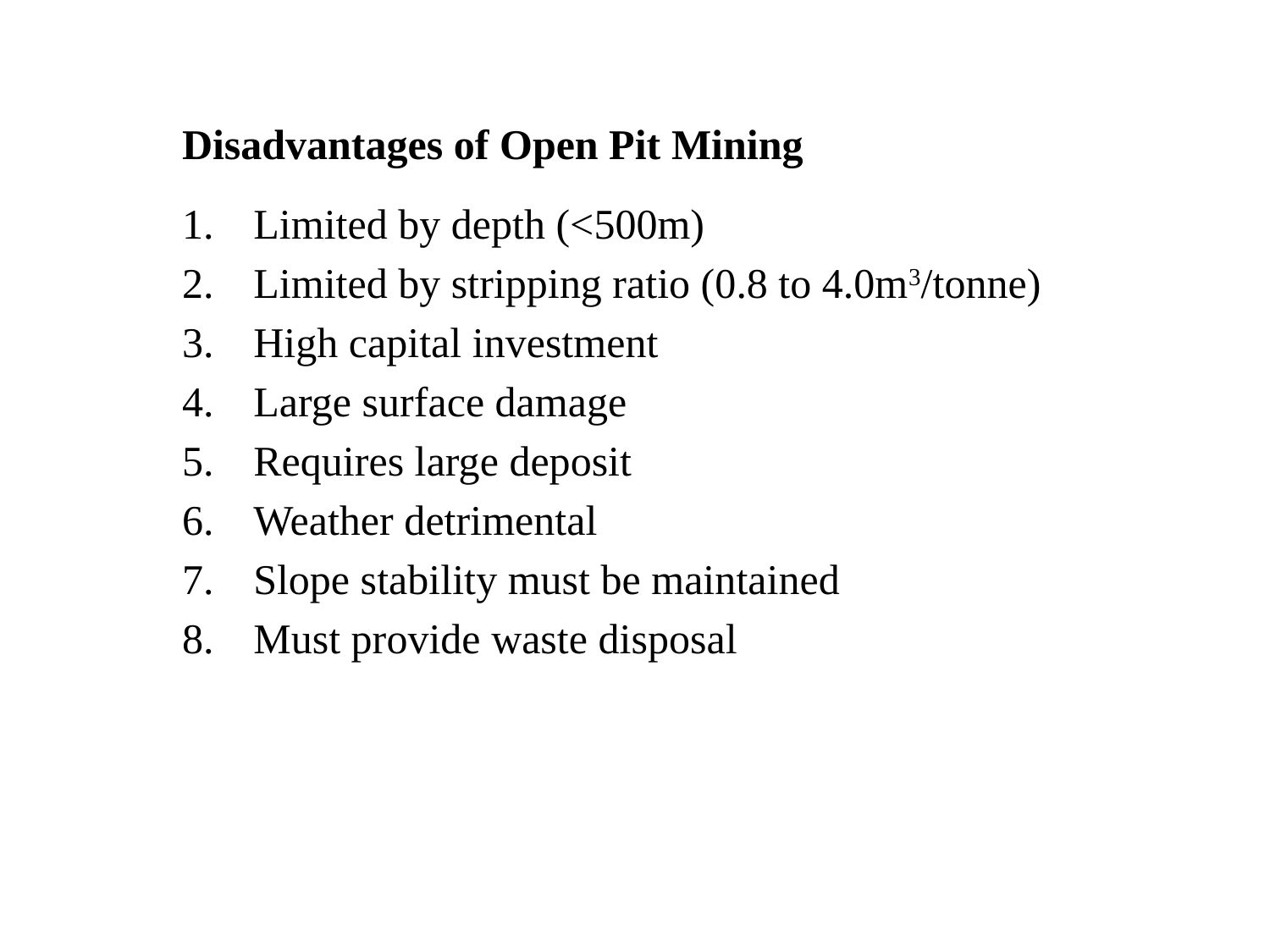

# Disadvantages of Open Pit Mining
Limited by depth (<500m)
Limited by stripping ratio (0.8 to 4.0m3/tonne)
High capital investment
Large surface damage
Requires large deposit
Weather detrimental
Slope stability must be maintained
Must provide waste disposal